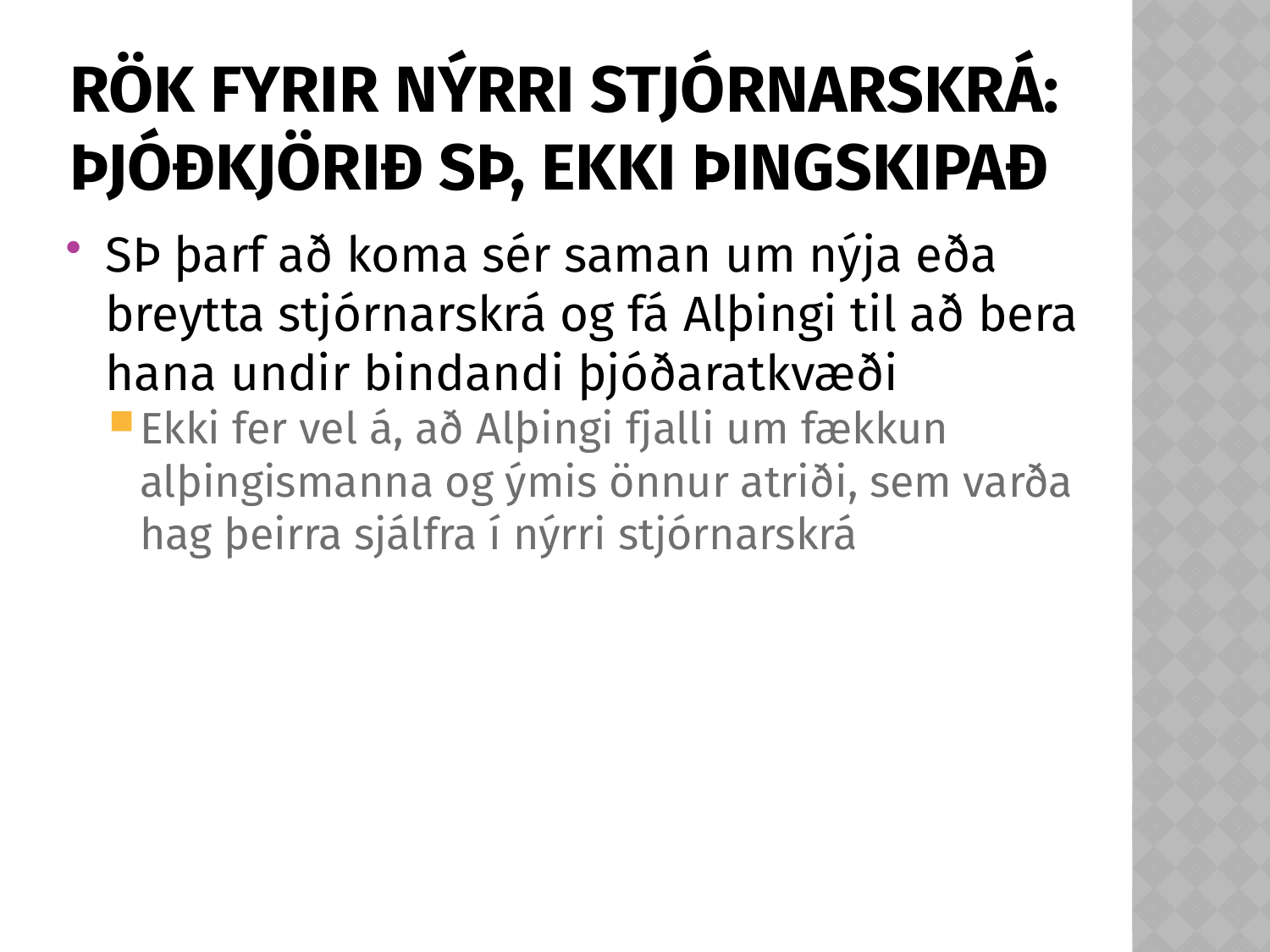

# Rök fyrir nýrri stjórnarskrá: þjóðkjörið SÞ, ekki þingskipað
SÞ þarf að koma sér saman um nýja eða breytta stjórnarskrá og fá Alþingi til að bera hana undir bindandi þjóðaratkvæði
Ekki fer vel á, að Alþingi fjalli um fækkun alþingismanna og ýmis önnur atriði, sem varða hag þeirra sjálfra í nýrri stjórnarskrá